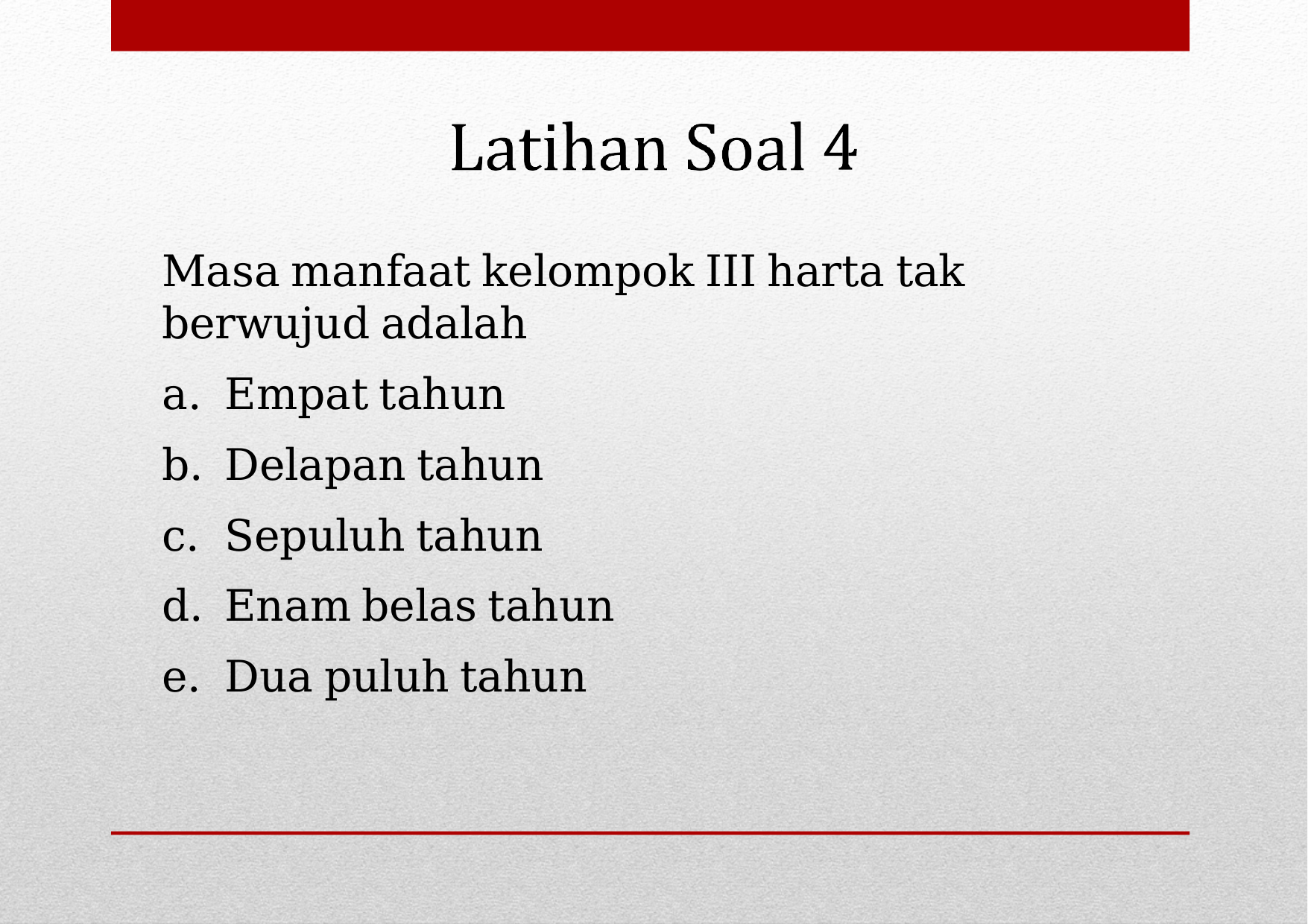

Masa manfaat kelompok III harta tak berwujud adalah
Empat tahun
Delapan tahun
Sepuluh tahun
Enam belas tahun
Dua puluh tahun